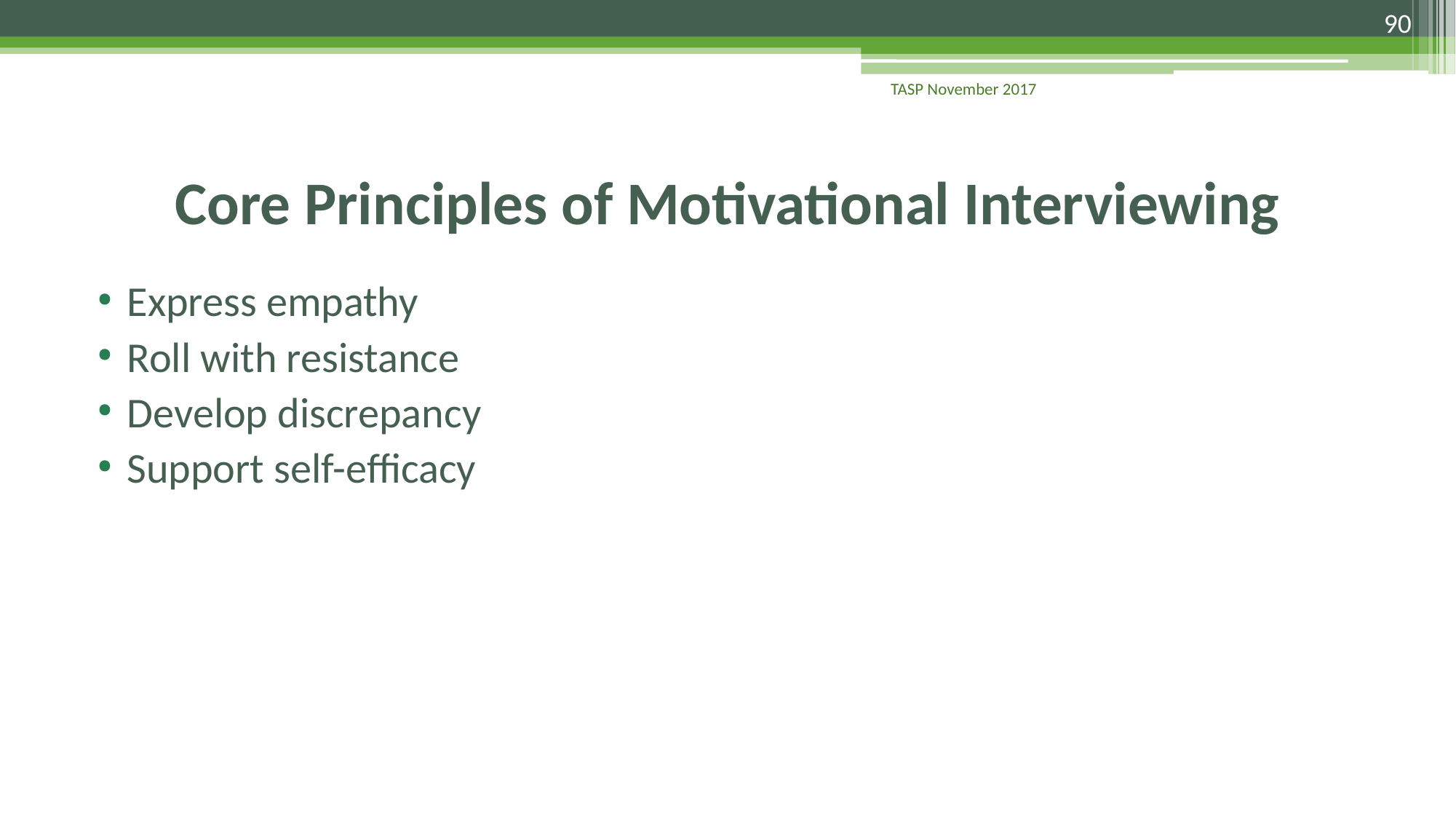

90
TASP November 2017
# Core Principles of Motivational Interviewing
Express empathy
Roll with resistance
Develop discrepancy
Support self-efficacy